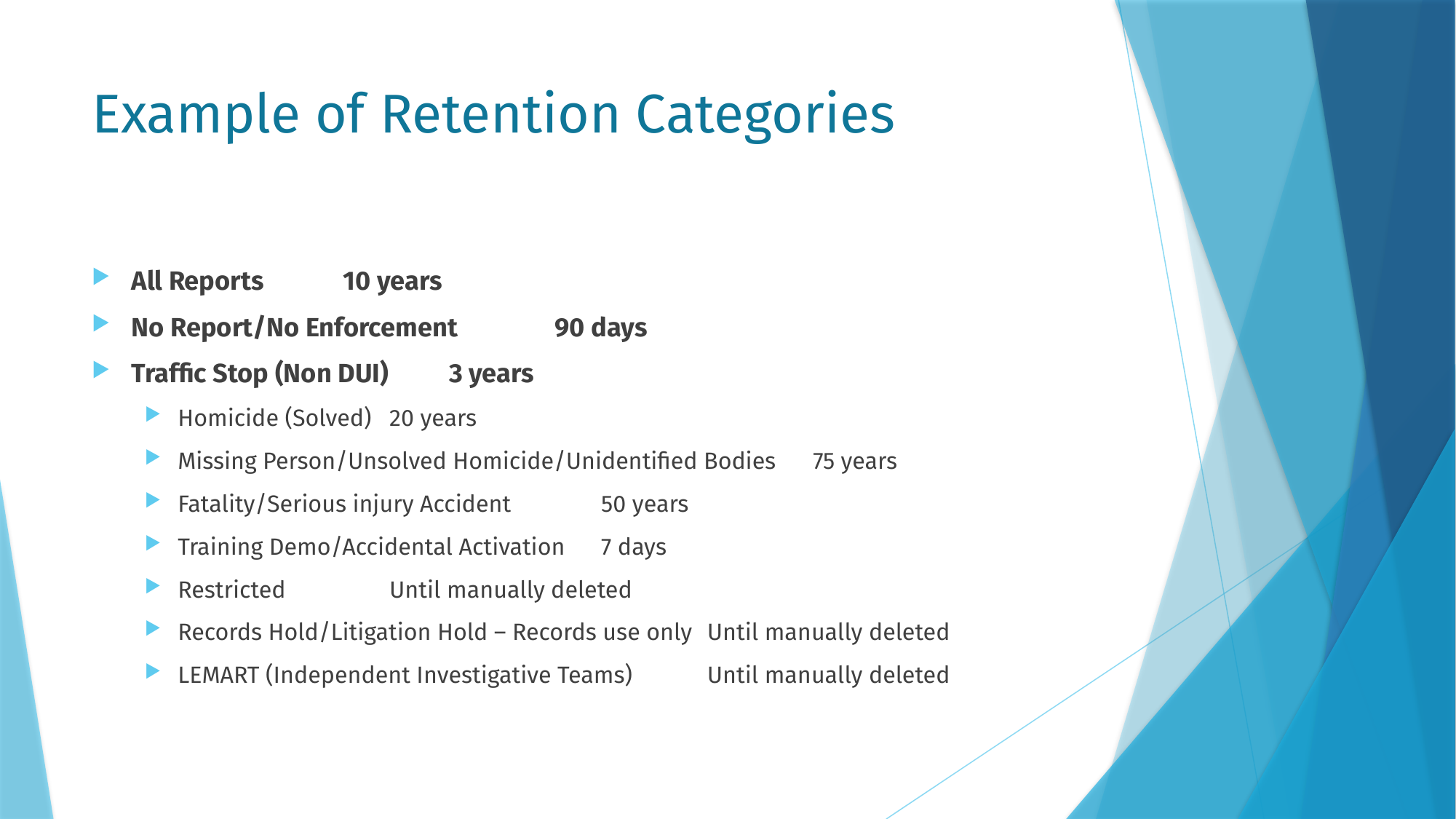

# Example of Retention Categories
All Reports										10 years
No Report/No Enforcement						90 days
Traffic Stop (Non DUI)								3 years
Homicide (Solved)								20 years
Missing Person/Unsolved Homicide/Unidentified Bodies	75 years
Fatality/Serious injury Accident						50 years
Training Demo/Accidental Activation					7 days
Restricted										Until manually deleted
Records Hold/Litigation Hold – Records use only		Until manually deleted
LEMART (Independent Investigative Teams)			Until manually deleted